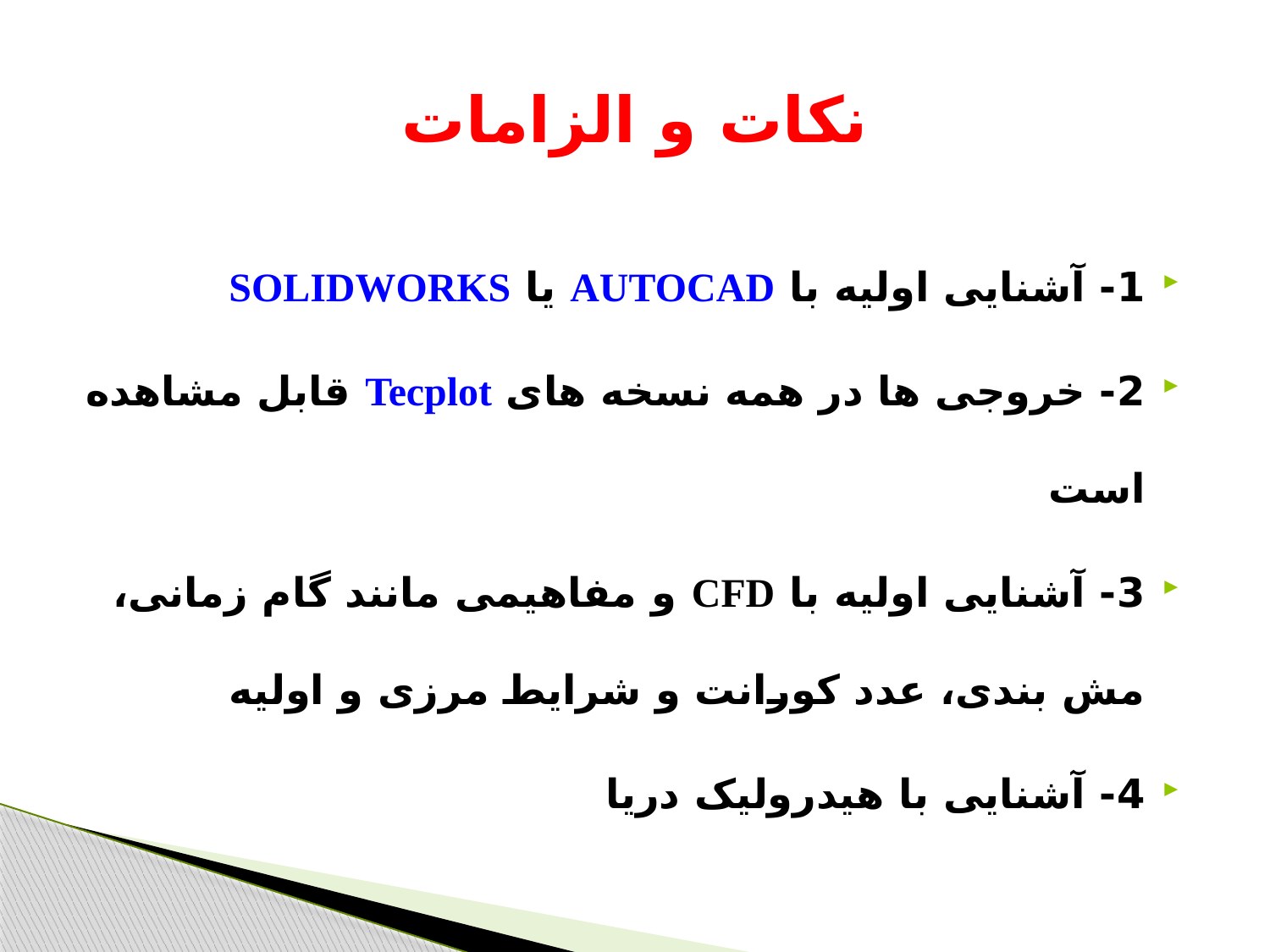

# نکات و الزامات
1- آشنایی اولیه با AUTOCAD یا SOLIDWORKS
2- خروجی ها در همه نسخه های Tecplot قابل مشاهده است
3- آشنایی اولیه با CFD و مفاهیمی مانند گام زمانی، مش بندی، عدد کورانت و شرایط مرزی و اولیه
4- آشنایی با هیدرولیک دریا